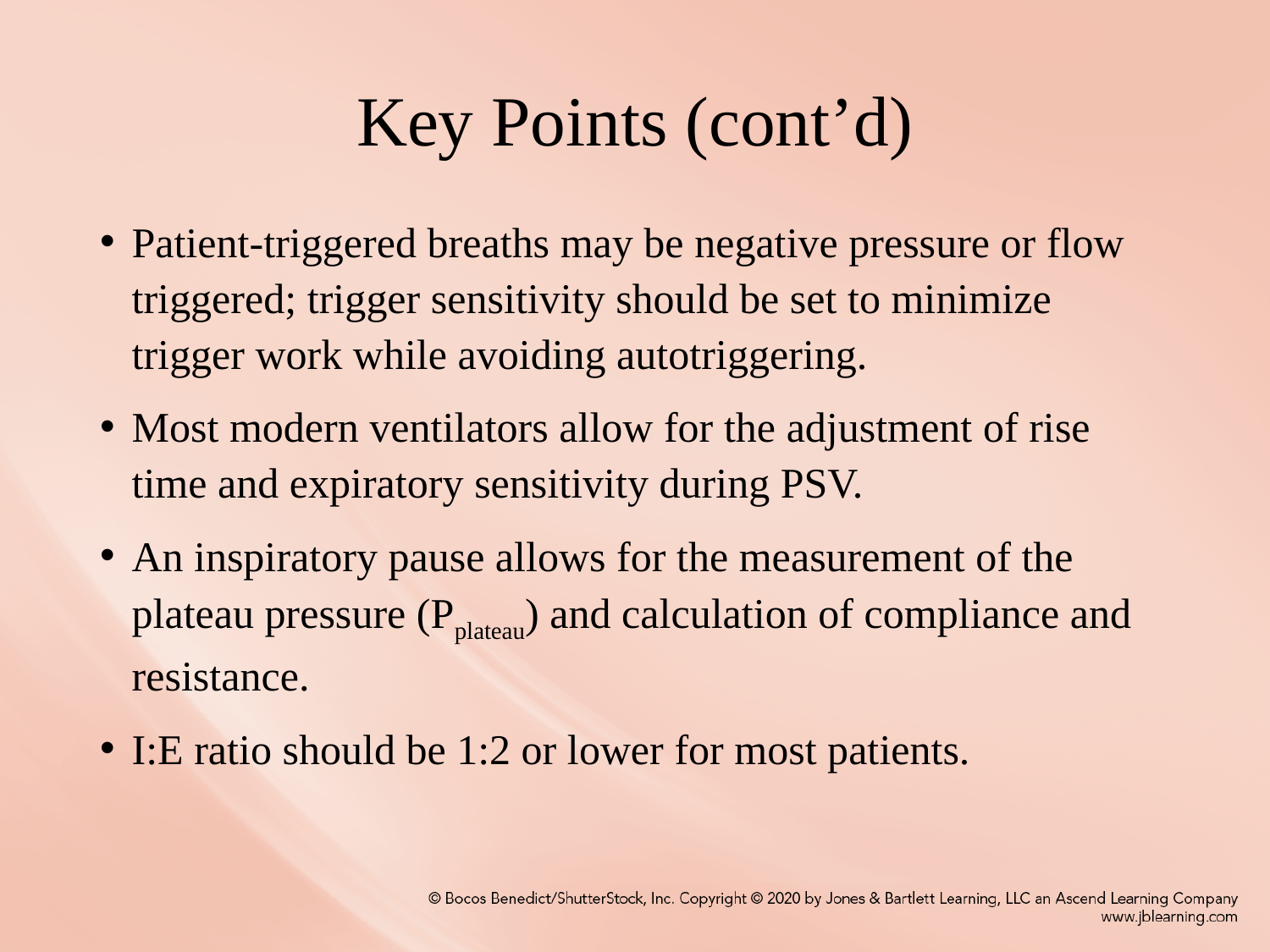

# Key Points (cont’d)
Patient-triggered breaths may be negative pressure or flow triggered; trigger sensitivity should be set to minimize trigger work while avoiding autotriggering.
Most modern ventilators allow for the adjustment of rise time and expiratory sensitivity during PSV.
An inspiratory pause allows for the measurement of the plateau pressure (Pplateau) and calculation of compliance and resistance.
I:E ratio should be 1:2 or lower for most patients.